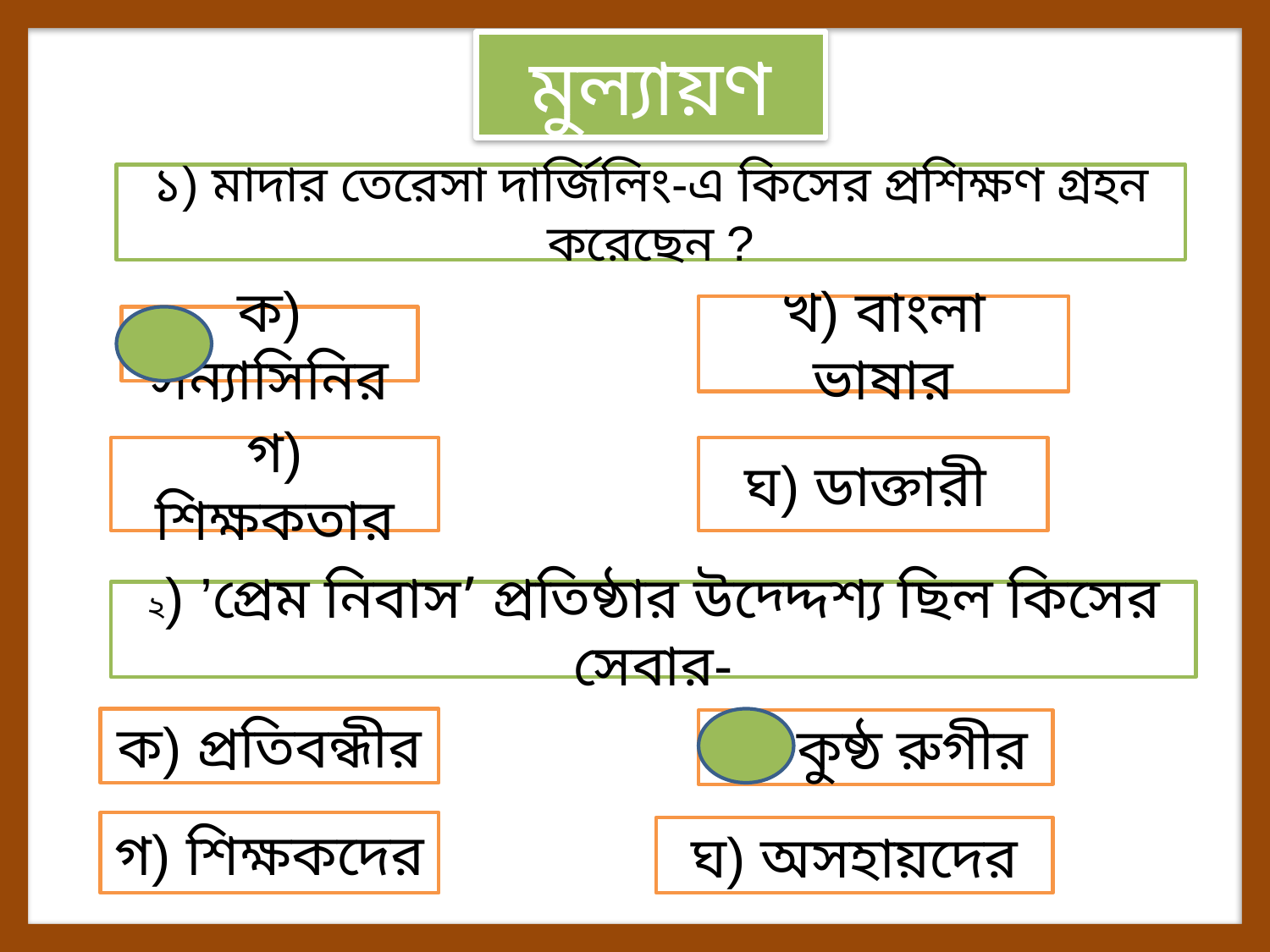

মুল্যায়ণ
১) মাদার তেরেসা দার্জিলিং-এ কিসের প্রশিক্ষণ গ্রহন করেছেন ?
খ) বাংলা ভাষার

ক) সন্যাসিনির
গ) শিক্ষকতার
ঘ) ডাক্তারী
২) ’প্রেম নিবাস’ প্রতিষ্ঠার উদ্দ্দেশ্য ছিল কিসের সেবার-
ক) প্রতিবন্ধীর

খ) কুষ্ঠ রুগীর
গ) শিক্ষকদের
ঘ) অসহায়দের